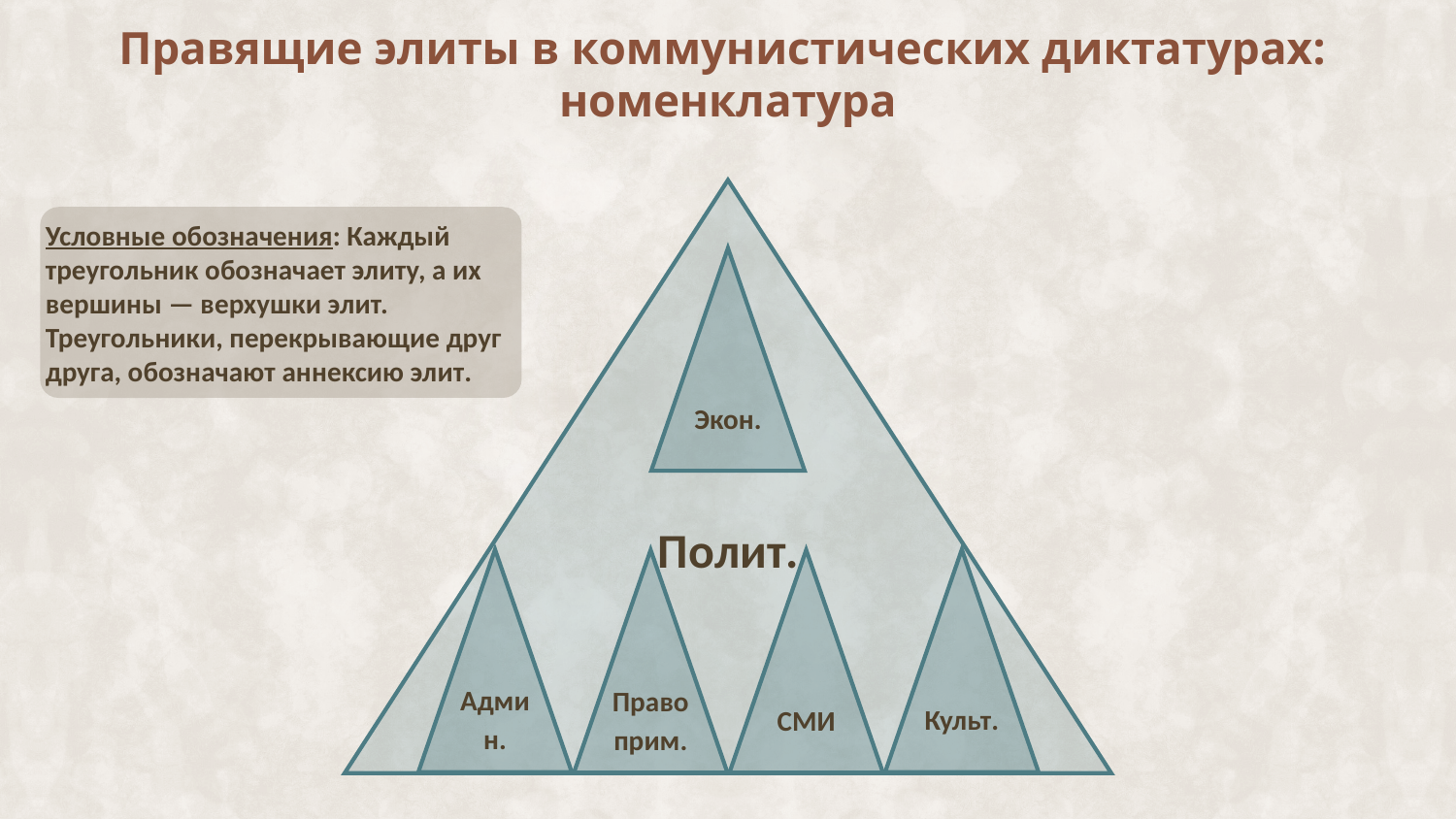

# Правящие элиты в коммунистических диктатурах: номенклатура

Экон.
Админ.
Культ.
Правоприм.
СМИ
Условные обозначения: Каждый треугольник обозначает элиту, а их вершины — верхушки элит. Треугольники, перекрывающие друг друга, обозначают аннексию элит.
Полит.